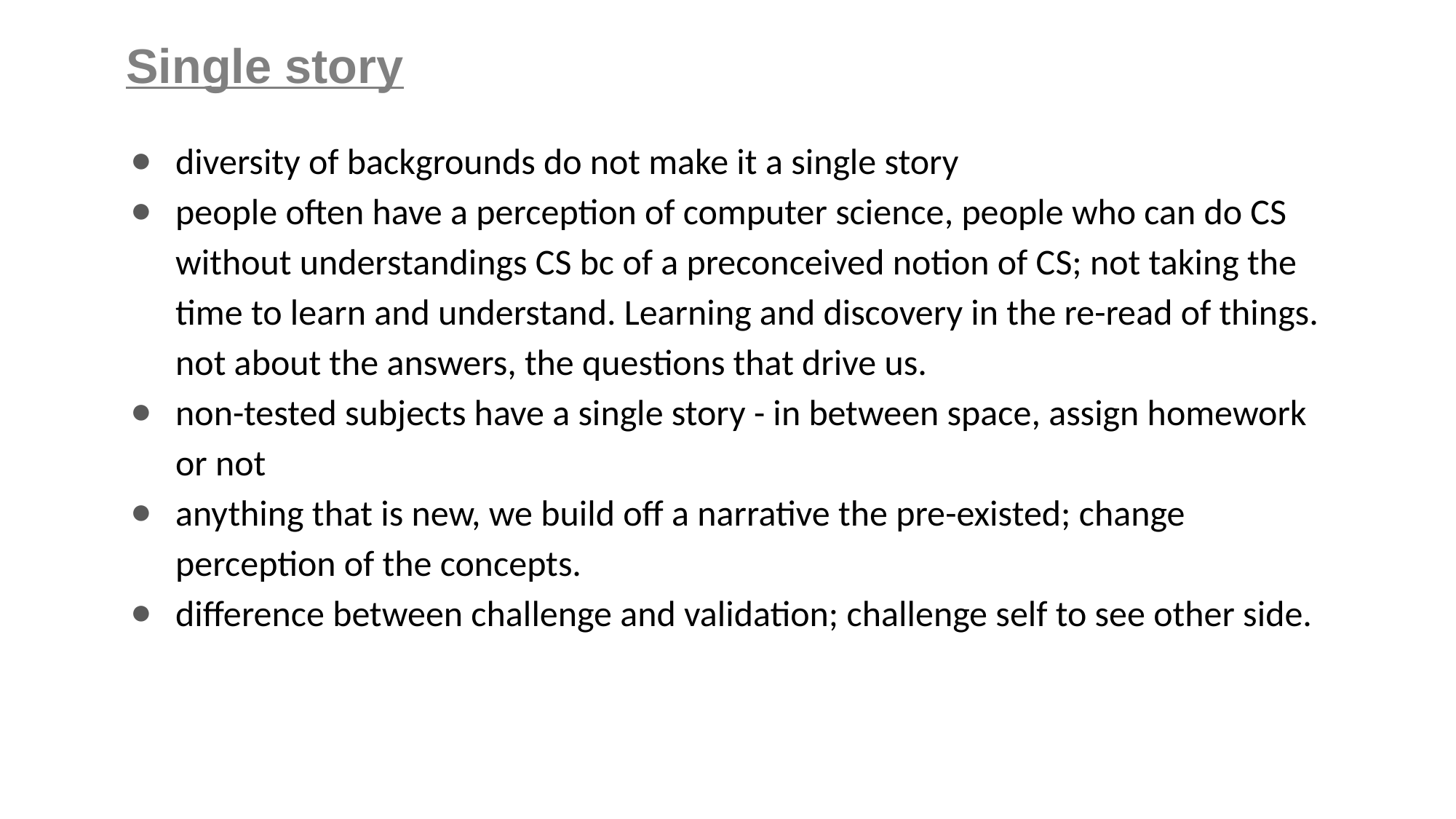

# Single story
diversity of backgrounds do not make it a single story
people often have a perception of computer science, people who can do CS without understandings CS bc of a preconceived notion of CS; not taking the time to learn and understand. Learning and discovery in the re-read of things. not about the answers, the questions that drive us.
non-tested subjects have a single story - in between space, assign homework or not
anything that is new, we build off a narrative the pre-existed; change perception of the concepts.
difference between challenge and validation; challenge self to see other side.